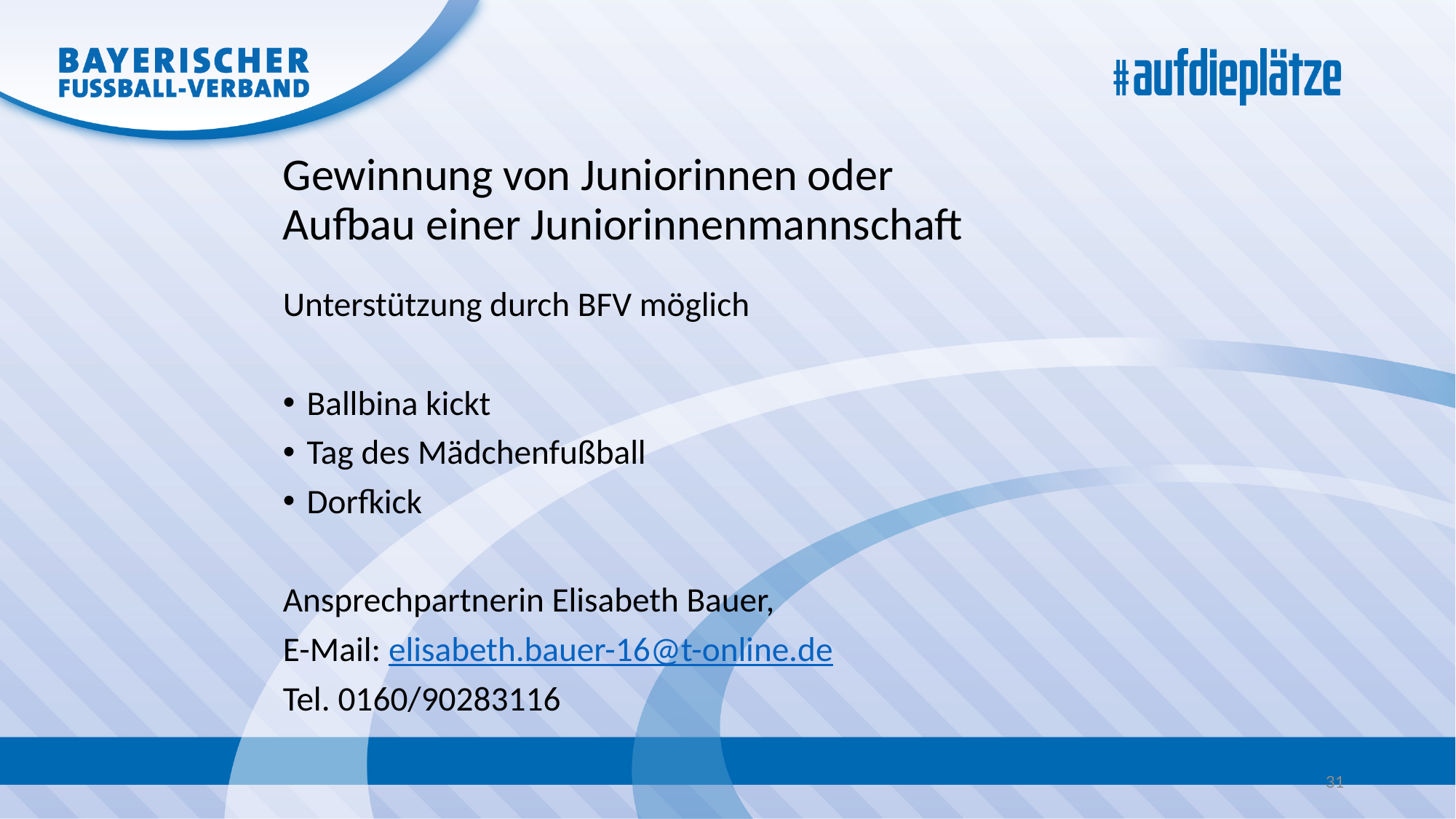

# Gewinnung von Juniorinnen oder Aufbau einer Juniorinnenmannschaft
Unterstützung durch BFV möglich

Ballbina kickt
Tag des Mädchenfußball
Dorfkick

Ansprechpartnerin Elisabeth Bauer,
E-Mail: elisabeth.bauer-16@t-online.de
Tel. 0160/90283116
31